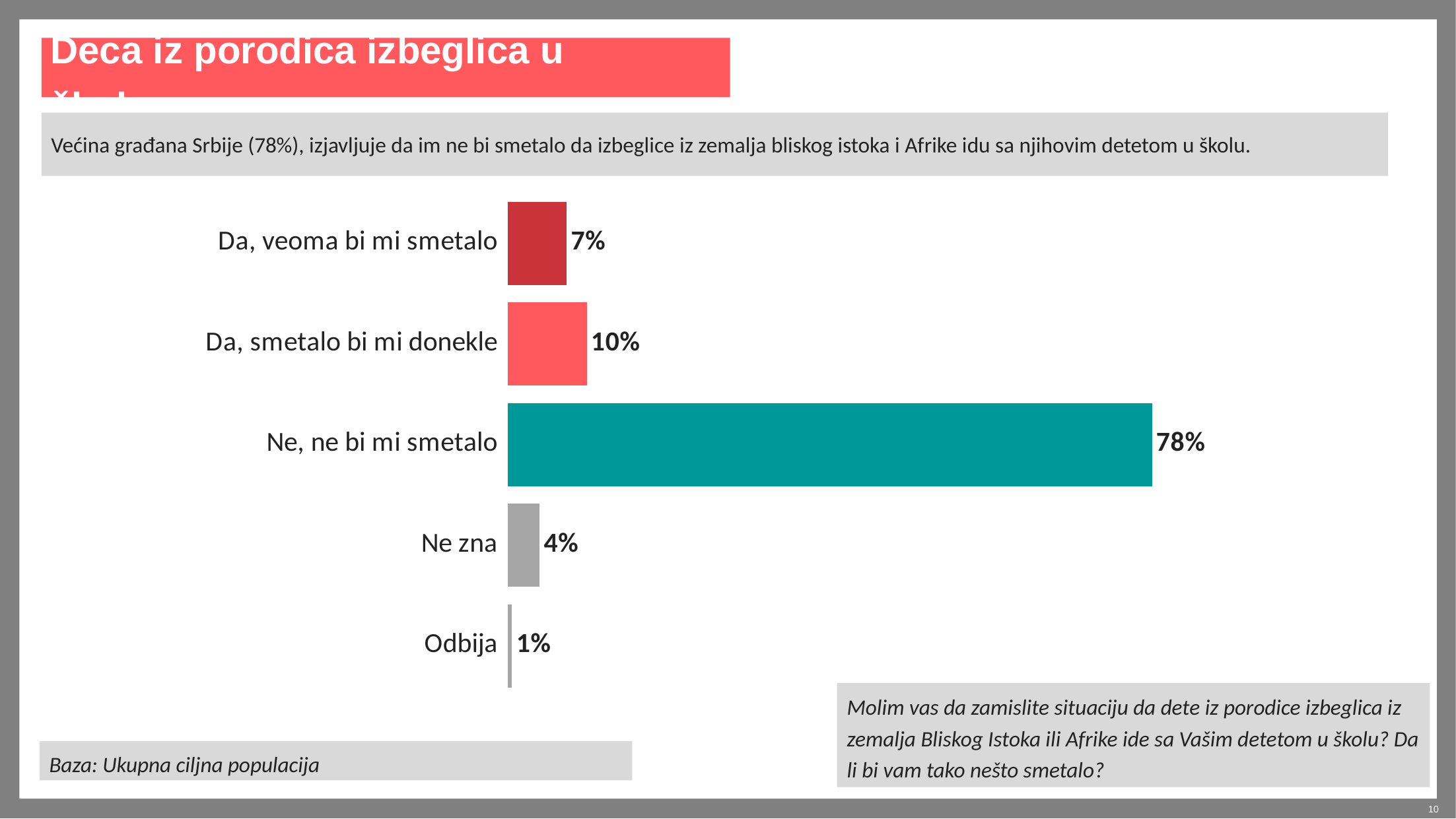

# Deca iz porodica izbeglica u školama
Većina građana Srbije (78%), izjavljuje da im ne bi smetalo da izbeglice iz zemalja bliskog istoka i Afrike idu sa njihovim detetom u školu.

### Chart

| Category | Column2 |
|---|---|
| Da, veoma bi mi smetalo | 7.265114591085445 |
| Da, smetalo bi mi donekle | 9.700700223814867 |
| Ne, ne bi mi smetalo | 78.45732614065453 |
| Ne zna | 3.965968957111985 |
| Odbija | 0.6108900873331589 |
Molim vas da zamislite situaciju da dete iz porodice izbeglica iz zemalja Bliskog Istoka ili Afrike ide sa Vašim detetom u školu? Da li bi vam tako nešto smetalo?
Baza: Ukupna ciljna populacija